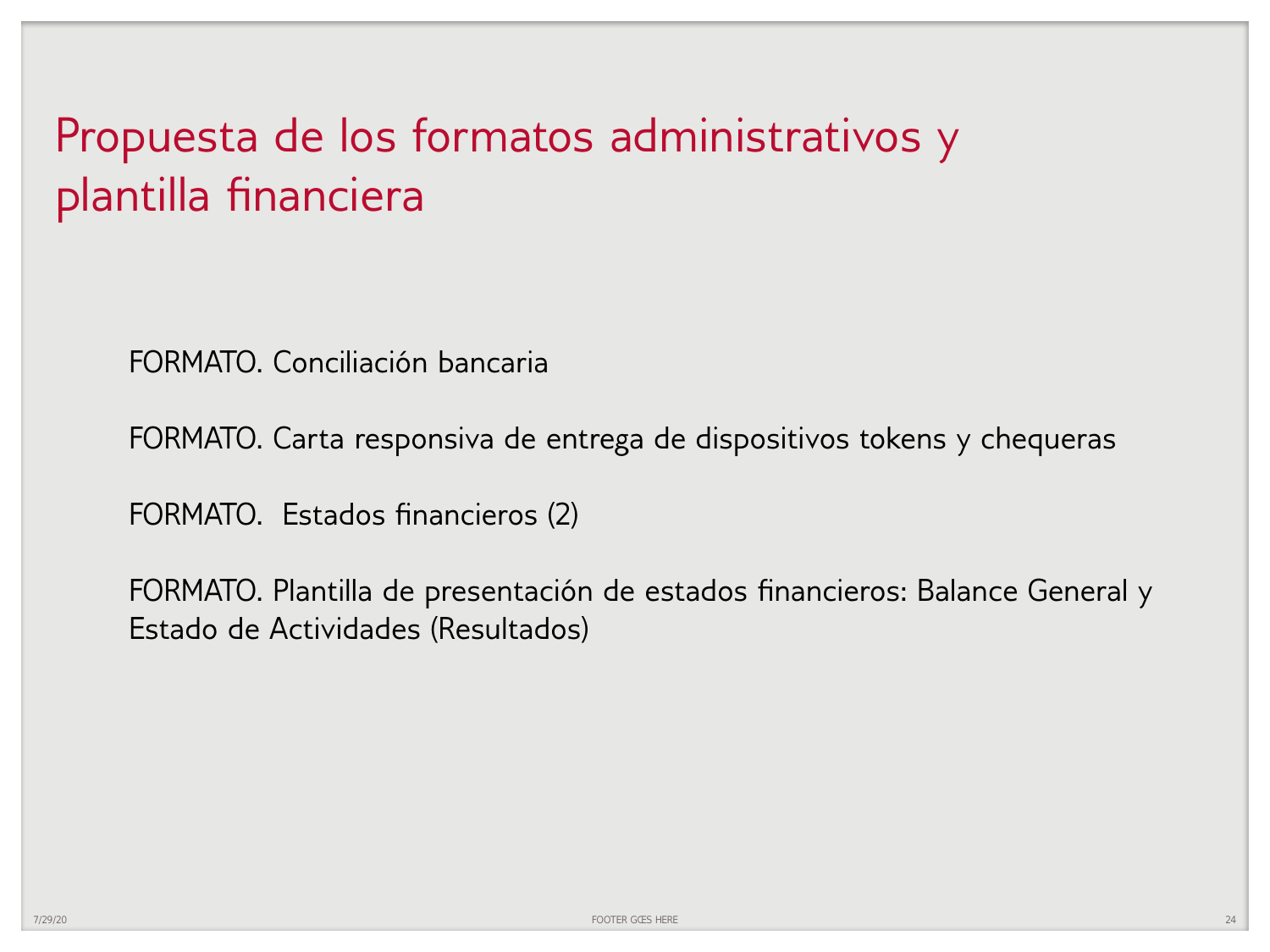

# Propuesta de los formatos administrativos y plantilla financiera

FORMATO. Conciliación bancaria

FORMATO. Carta responsiva de entrega de dispositivos tokens y chequeras

FORMATO.  Estados financieros (2)

FORMATO. Plantilla de presentación de estados financieros: Balance General y Estado de Actividades (Resultados)

7/29/20
FOOTER GOES HERE
24